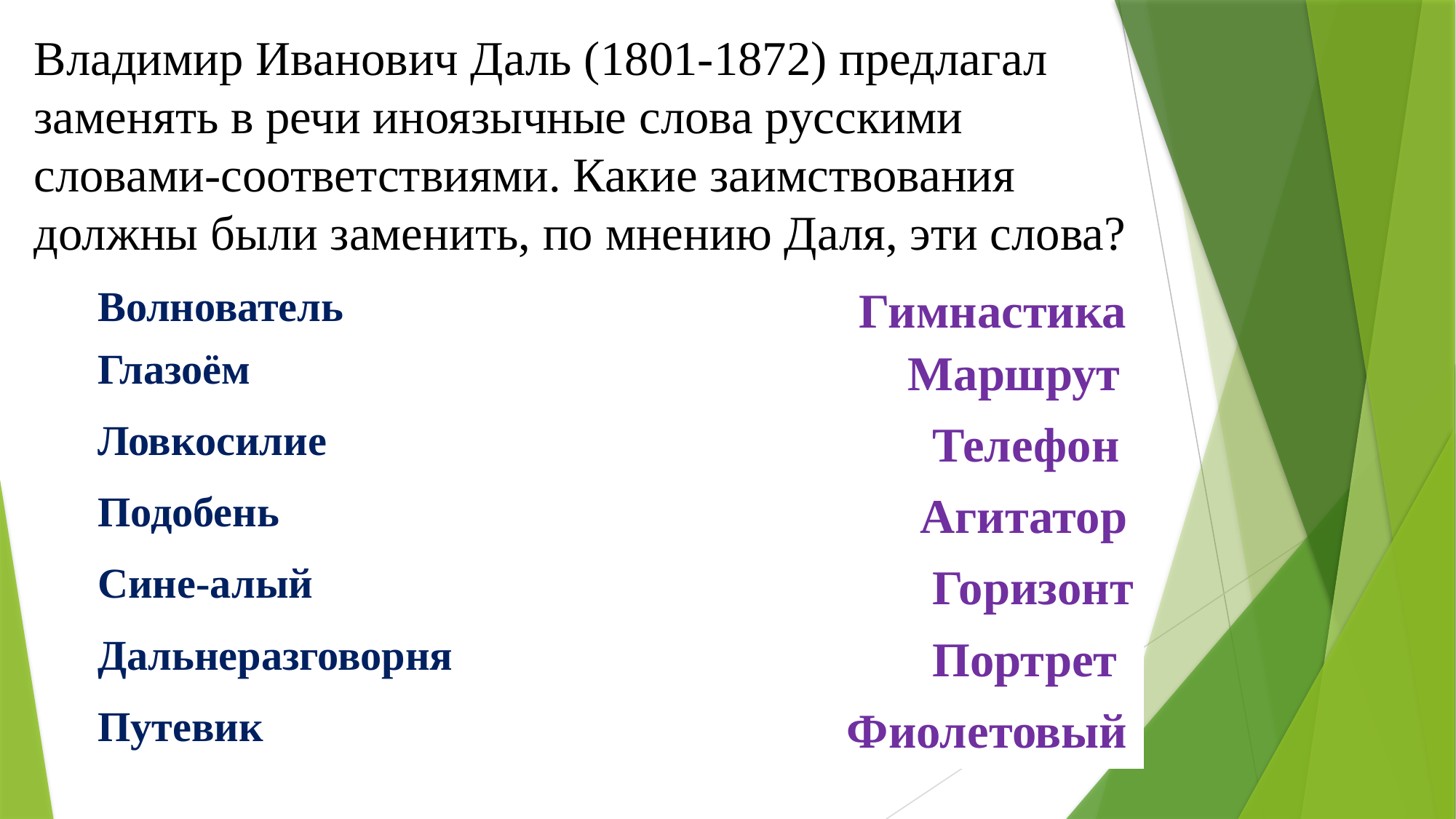

# Владимир Иванович Даль (1801-1872) предлагал заменять в речи иноязычные слова русскими словами-соответствиями. Какие заимствования должны были заменить, по мнению Даля, эти слова?
| Волнователь | Гимнастика |
| --- | --- |
| Глазоём | Маршрут |
| Ловкосилие | Телефон |
| Подобень | Агитатор |
| Сине-алый | Горизонт |
| Дальнеразговорня | Портрет |
| Путевик | Фиолетовый |